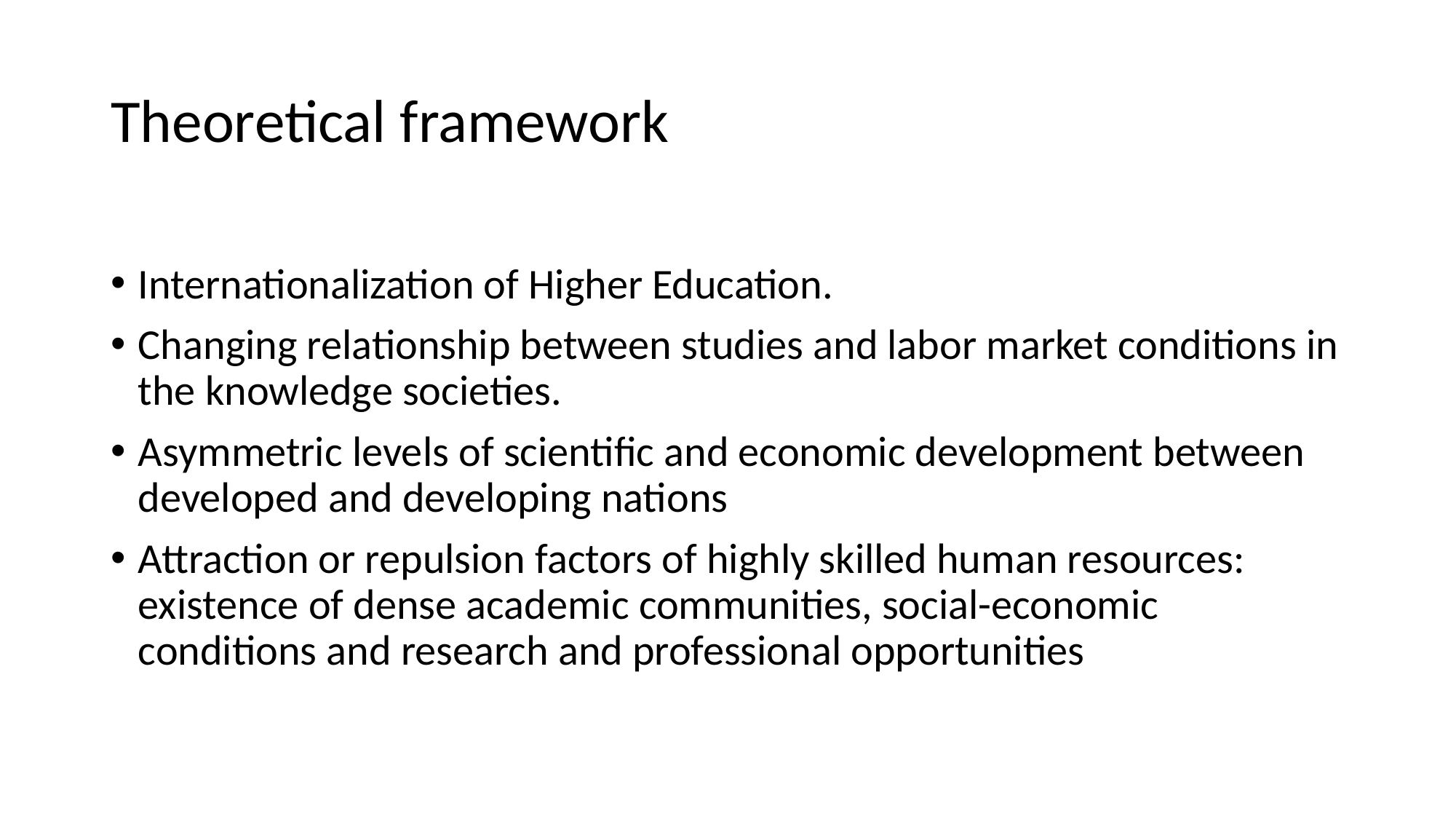

# Theoretical framework
Internationalization of Higher Education.
Changing relationship between studies and labor market conditions in the knowledge societies.
Asymmetric levels of scientific and economic development between developed and developing nations
Attraction or repulsion factors of highly skilled human resources: existence of dense academic communities, social-economic conditions and research and professional opportunities